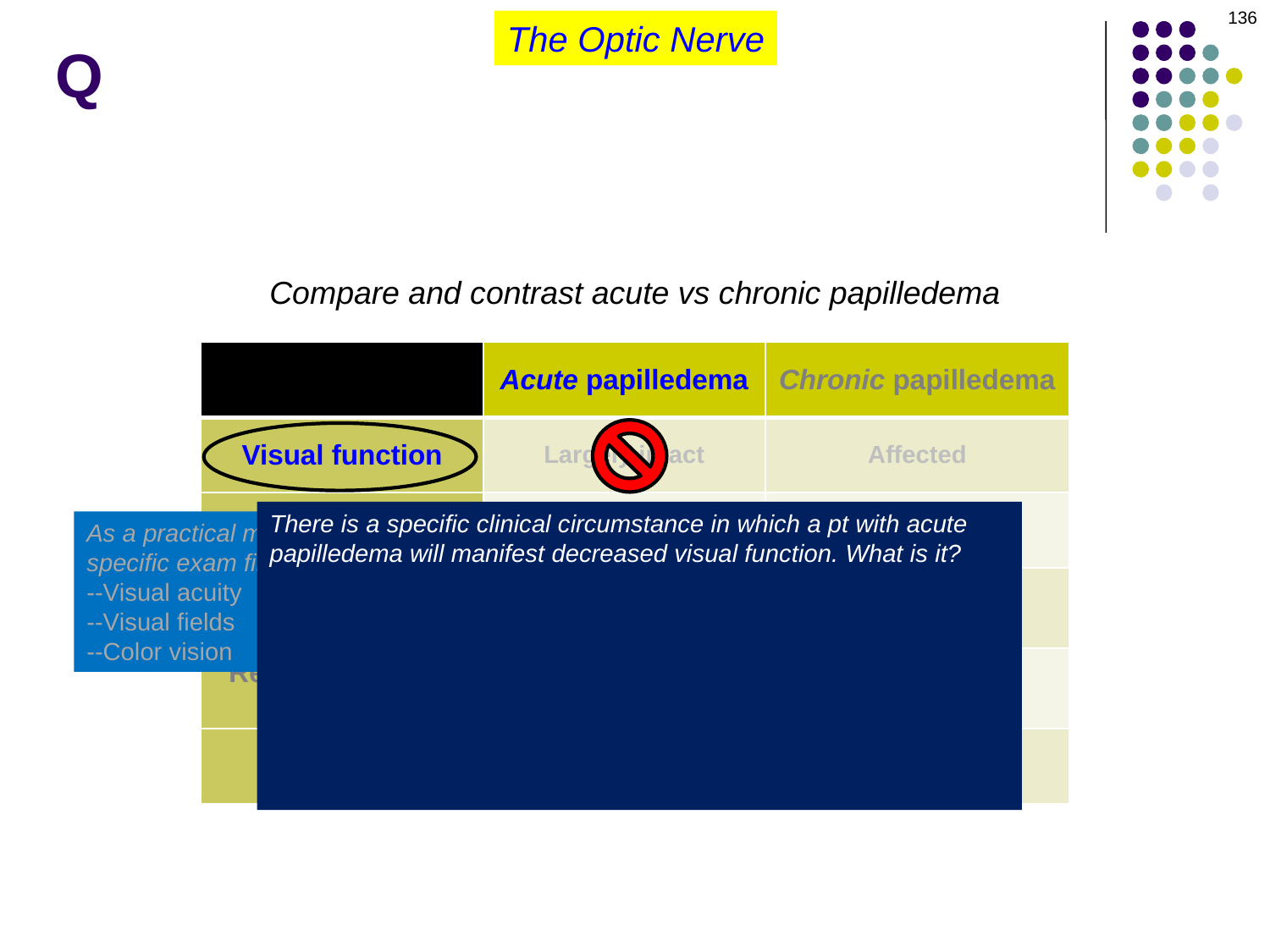

136
The Optic Nerve
# Q
Compare and contrast acute vs chronic papilledema
|  | Acute papilledema | Chronic papilledema |
| --- | --- | --- |
| Visual function | Largely intact | Affected |
| Disc appearance |  |  |
| Shunt vessels present? |  |  |
| Refractile bodies present? |  |  |
| VF loss |  |  |

There is a specific clinical circumstance in which a pt with acute papilledema will manifest decreased visual function. What is it?
It is when the papilledema is accompanied by  macular edema

If this macular edema presents in a ‘star’ formation, what is the formal name for the condition, ie, for papilledema + a macular star?
It is called a neuroretinitis

What is the classic cause of neuroretinitis?
Bartonellosis, aka cat-scratch dz
As a practical matter, visual functioning refers to three specific exam findings. What are they?
--Visual acuity
--Visual fields
--Color vision